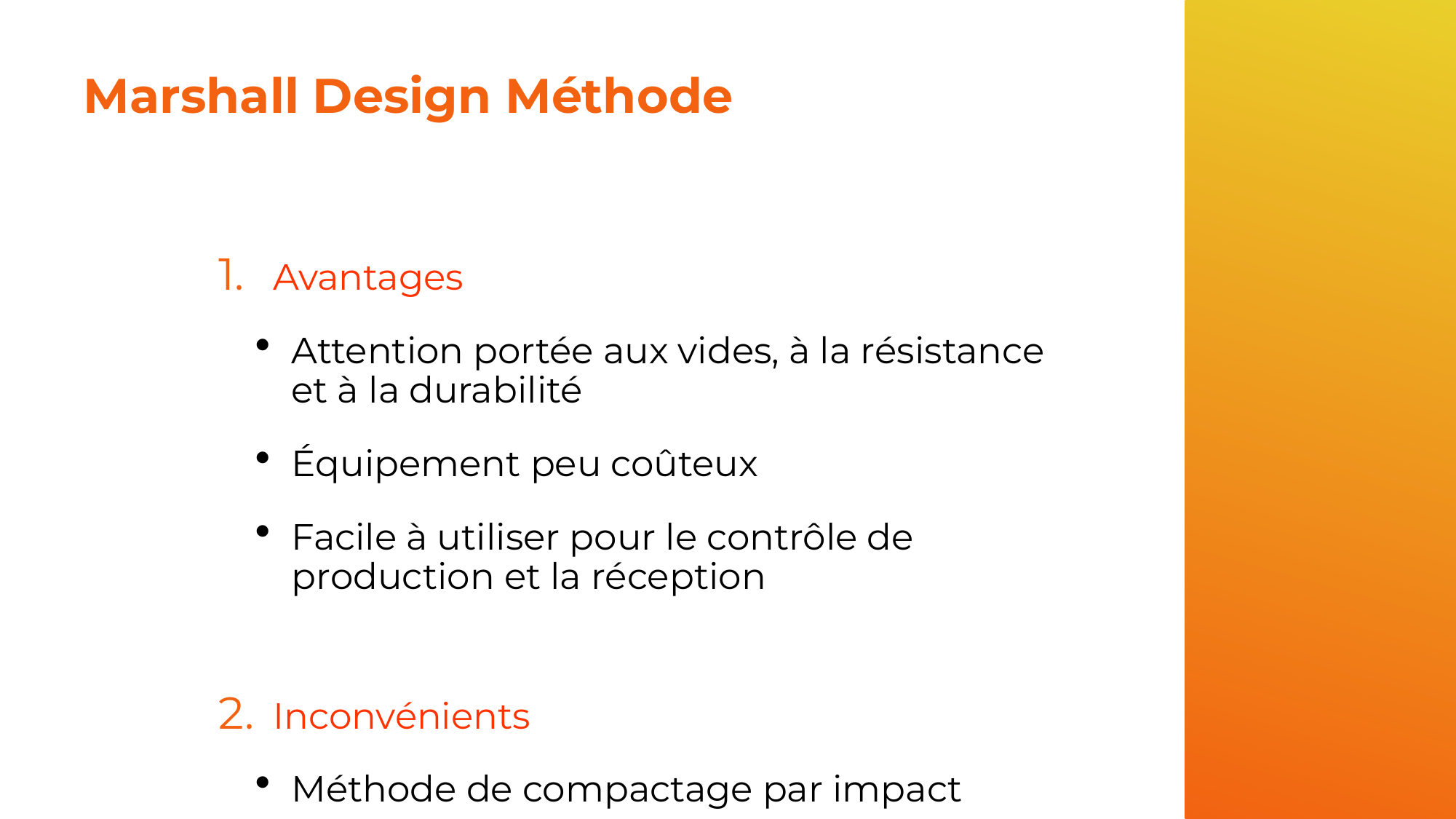

# Marshall Design Méthode
Avantages
Attention portée aux vides, à la résistance et à la durabilité
Équipement peu coûteux
Facile à utiliser pour le contrôle de production et la réception
Inconvénients
Méthode de compactage par impact
Ne prend pas en compte la résistance au cisaillement
Charge perpendiculaire à l’axe de compactage